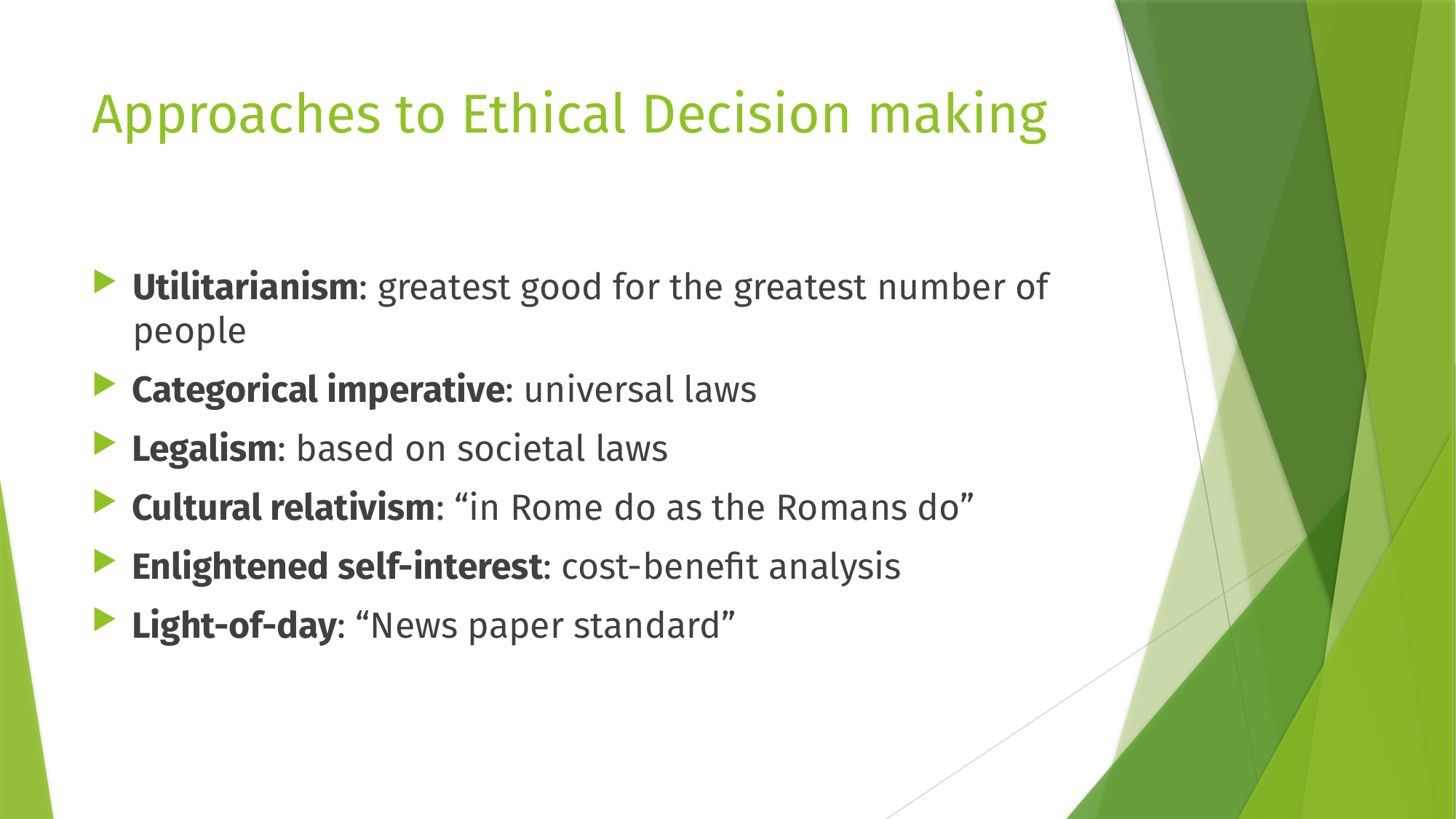

# Approaches to Ethical Decision making
Utilitarianism: greatest good for the greatest number of people
Categorical imperative: universal laws
Legalism: based on societal laws
Cultural relativism: “in Rome do as the Romans do”
Enlightened self-interest: cost-benefit analysis
Light-of-day: “News paper standard”